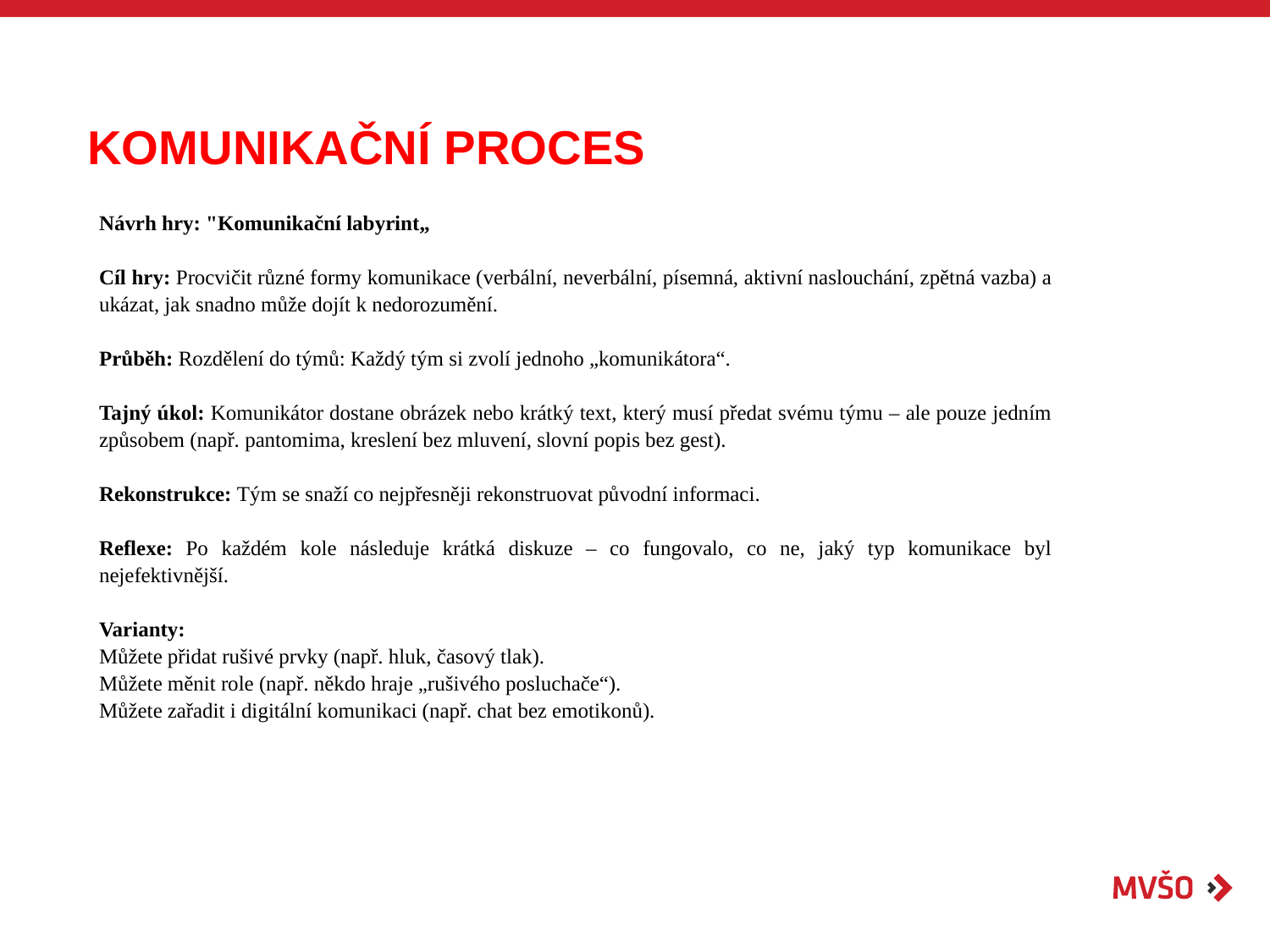

# KOMUNIKAČNÍ PROCES

Návrh hry: "Komunikační labyrint„

Cíl hry: Procvičit různé formy komunikace (verbální, neverbální, písemná, aktivní naslouchání, zpětná vazba) a ukázat, jak snadno může dojít k nedorozumění.

Průběh: Rozdělení do týmů: Každý tým si zvolí jednoho „komunikátora“.

Tajný úkol: Komunikátor dostane obrázek nebo krátký text, který musí předat svému týmu – ale pouze jedním způsobem (např. pantomima, kreslení bez mluvení, slovní popis bez gest).

Rekonstrukce: Tým se snaží co nejpřesněji rekonstruovat původní informaci.

Reflexe: Po každém kole následuje krátká diskuze – co fungovalo, co ne, jaký typ komunikace byl nejefektivnější.

Varianty:
Můžete přidat rušivé prvky (např. hluk, časový tlak).
Můžete měnit role (např. někdo hraje „rušivého posluchače“).
Můžete zařadit i digitální komunikaci (např. chat bez emotikonů).